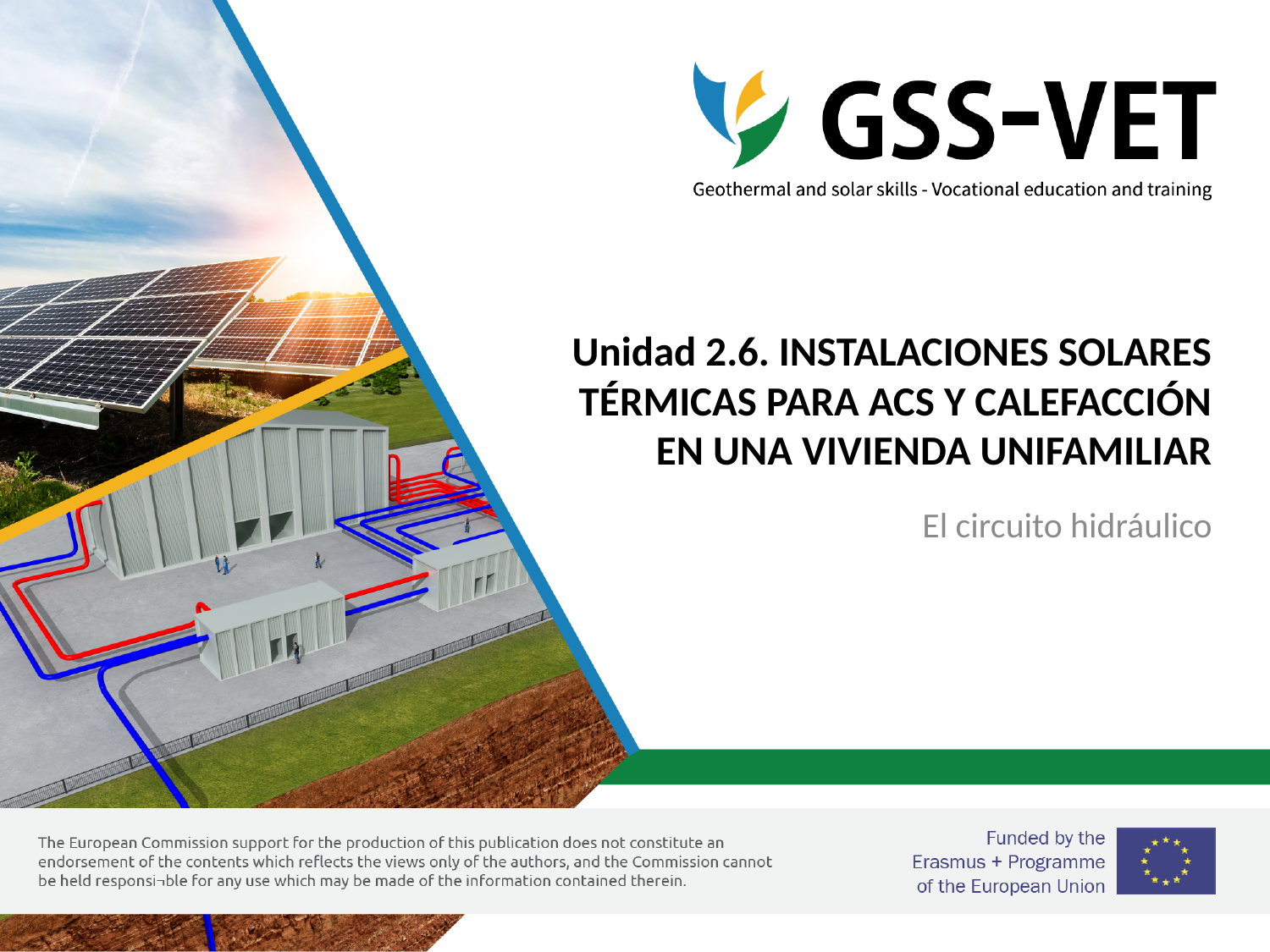

# Unidad 2.6. INSTALACIONES SOLARES TÉRMICAS PARA ACS Y CALEFACCIÓN EN UNA VIVIENDA UNIFAMILIAR
El circuito hidráulico